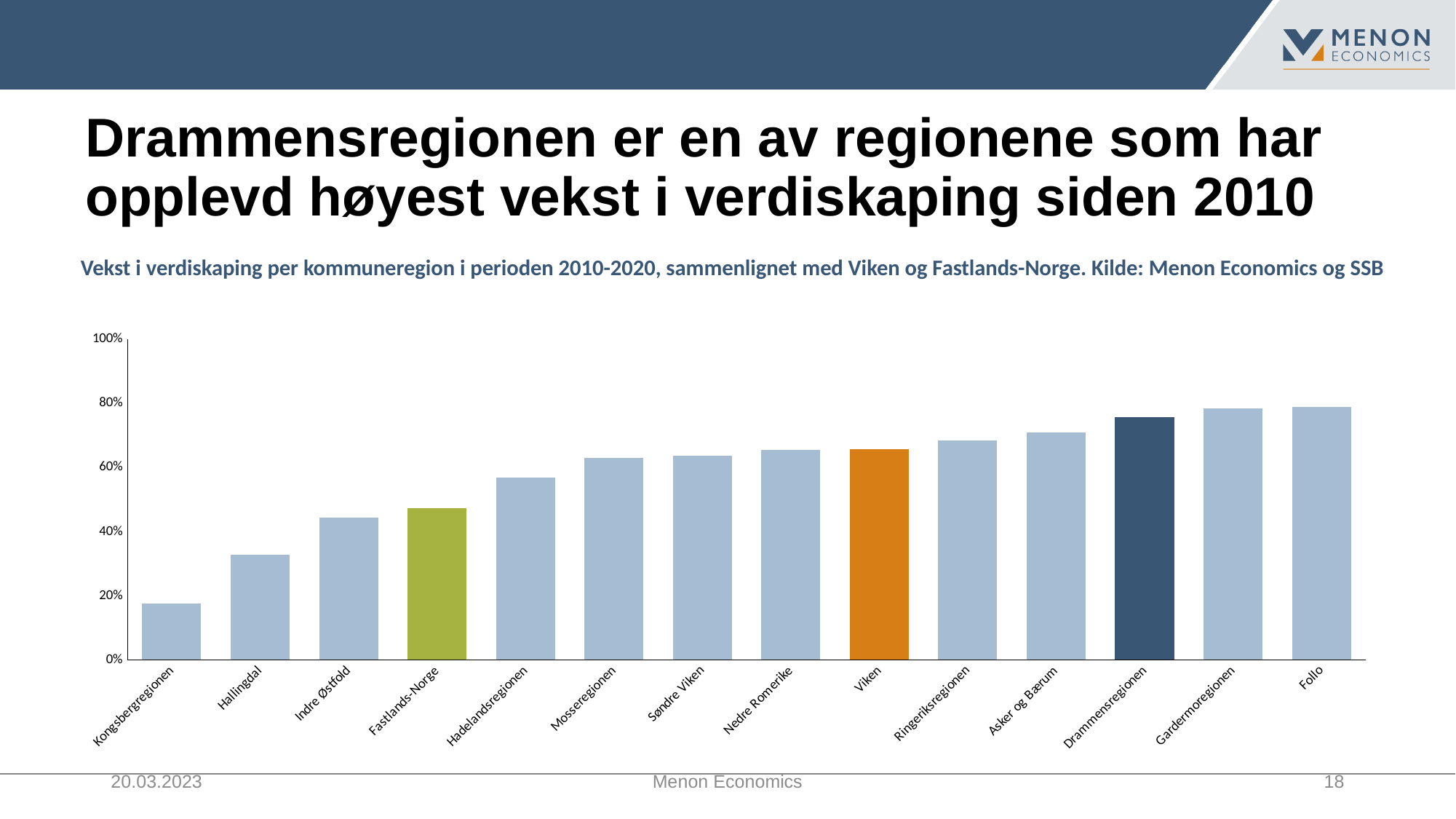

# Drammensregionen er en av regionene som har opplevd høyest vekst i verdiskaping siden 2010
Vekst i verdiskaping per kommuneregion i perioden 2010-2020, sammenlignet med Viken og Fastlands-Norge. Kilde: Menon Economics og SSB

### Chart

| Category | Vekst |
|---|---|
| Kongsbergregionen | 0.17583236355829698 |
| Hallingdal | 0.3290962153751269 |
| Indre Østfold | 0.44399784299906003 |
| Fastlands-Norge | 0.4728360654456901 |
| Hadelandsregionen | 0.569680025657209 |
| Mosseregionen | 0.6300850009645201 |
| Søndre Viken | 0.6376644023807 |
| Nedre Romerike | 0.6563276206427211 |
| Viken | 0.6568024073731971 |
| Ringeriksregionen | 0.684287241517107 |
| Asker og Bærum | 0.70945830123325 |
| Drammensregionen | 0.7568361865899209 |
| Gardermoregionen | 0.785439170457988 |
| Follo | 0.789206242225996 |
20.03.2023
Menon Economics
 18